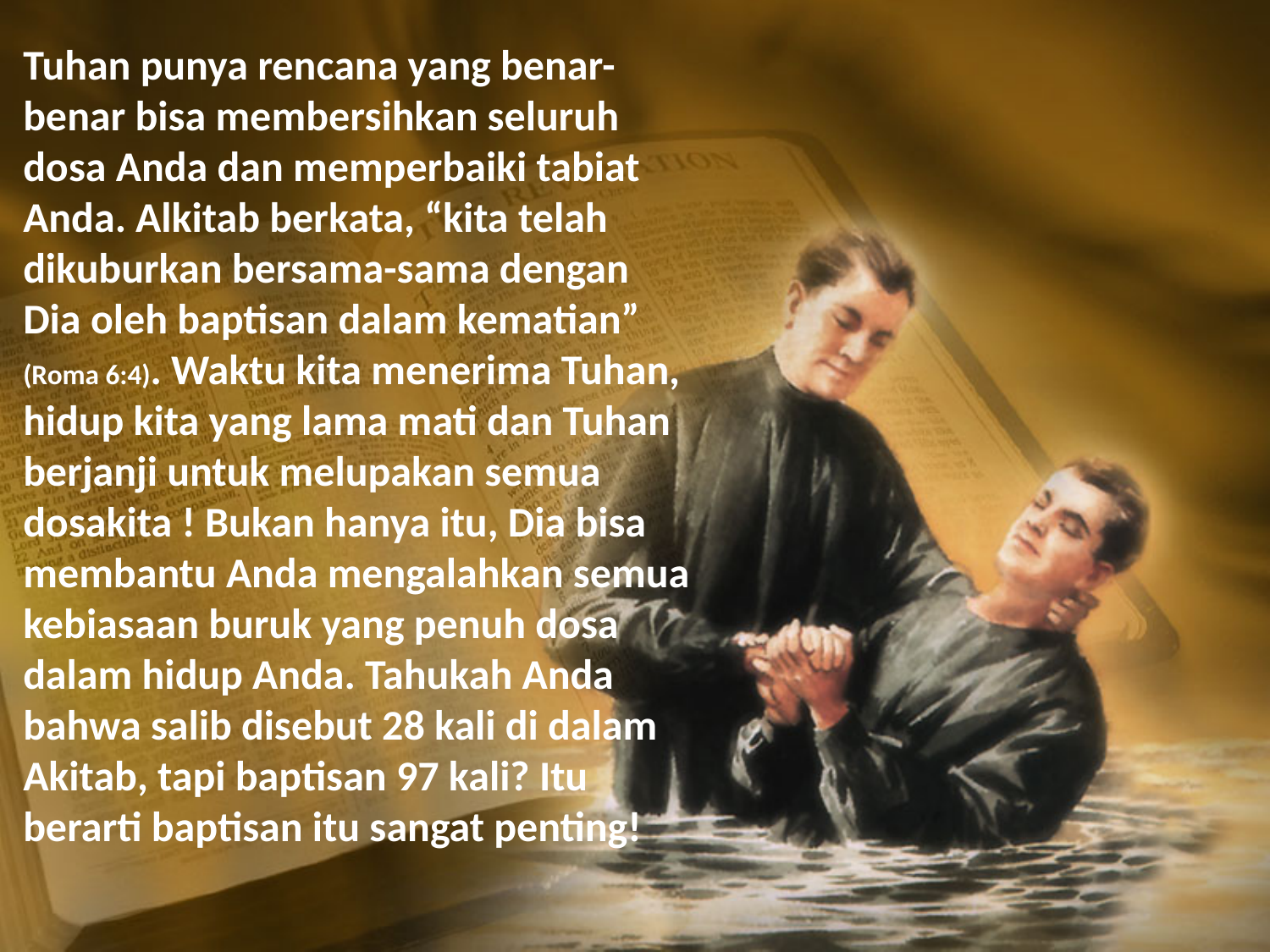

Tuhan punya rencana yang benar-benar bisa membersihkan seluruh dosa Anda dan memperbaiki tabiat Anda. Alkitab berkata, “kita telah dikuburkan bersama-sama dengan Dia oleh baptisan dalam kematian” (Roma 6:4). Waktu kita menerima Tuhan, hidup kita yang lama mati dan Tuhan berjanji untuk melupakan semua dosakita ! Bukan hanya itu, Dia bisa membantu Anda mengalahkan semua kebiasaan buruk yang penuh dosa dalam hidup Anda. Tahukah Anda bahwa salib disebut 28 kali di dalam Akitab, tapi baptisan 97 kali? Itu berarti baptisan itu sangat penting!